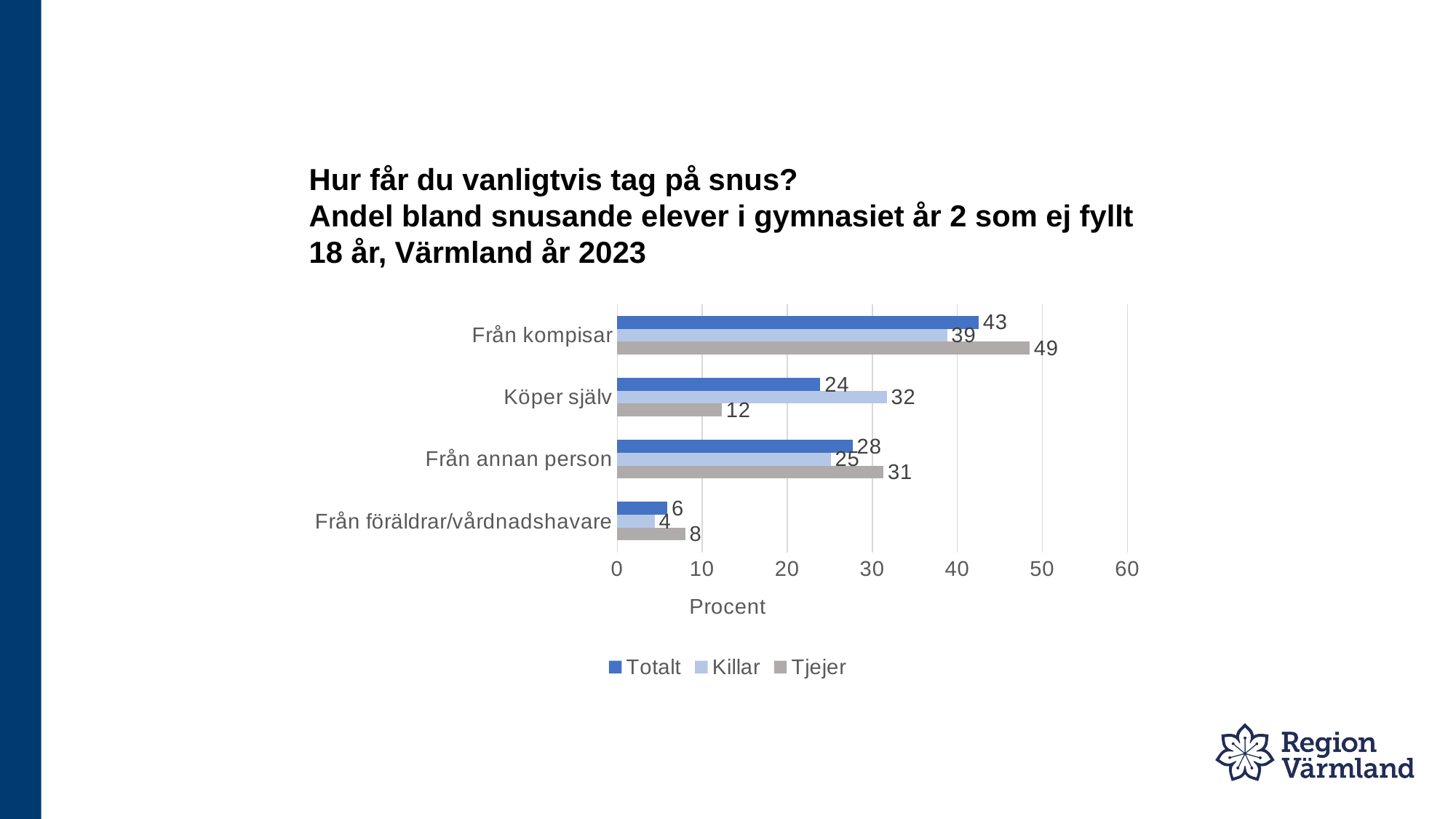

# Hur får du vanligtvis tag på snus? Andel bland snusande elever i gymnasiet år 2 som ej fyllt 18 år, Värmland år 2023

### Chart

| Category | Tjejer | Killar | Totalt |
|---|---|---|---|
| Från föräldrar/vårdnadshavare | 8.0 | 4.4 | 5.9 |
| Från annan person | 31.3 | 25.1 | 27.7 |
| Köper själv | 12.3 | 31.7 | 23.9 |
| Från kompisar | 48.5 | 38.8 | 42.5 |